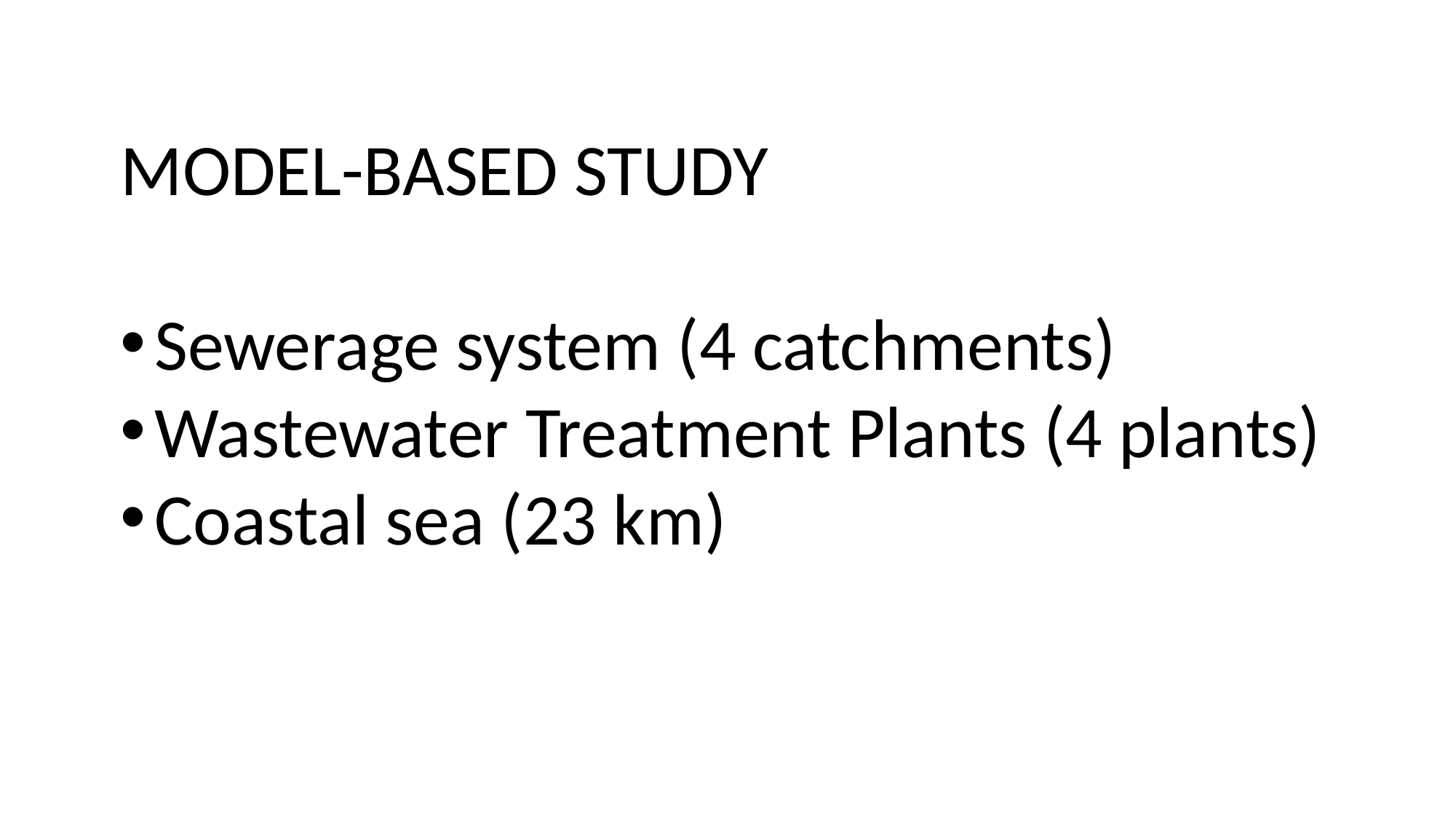

MODEL-BASED STUDY

Sewerage system (4 catchments)
Wastewater Treatment Plants (4 plants)
Coastal sea (23 km)